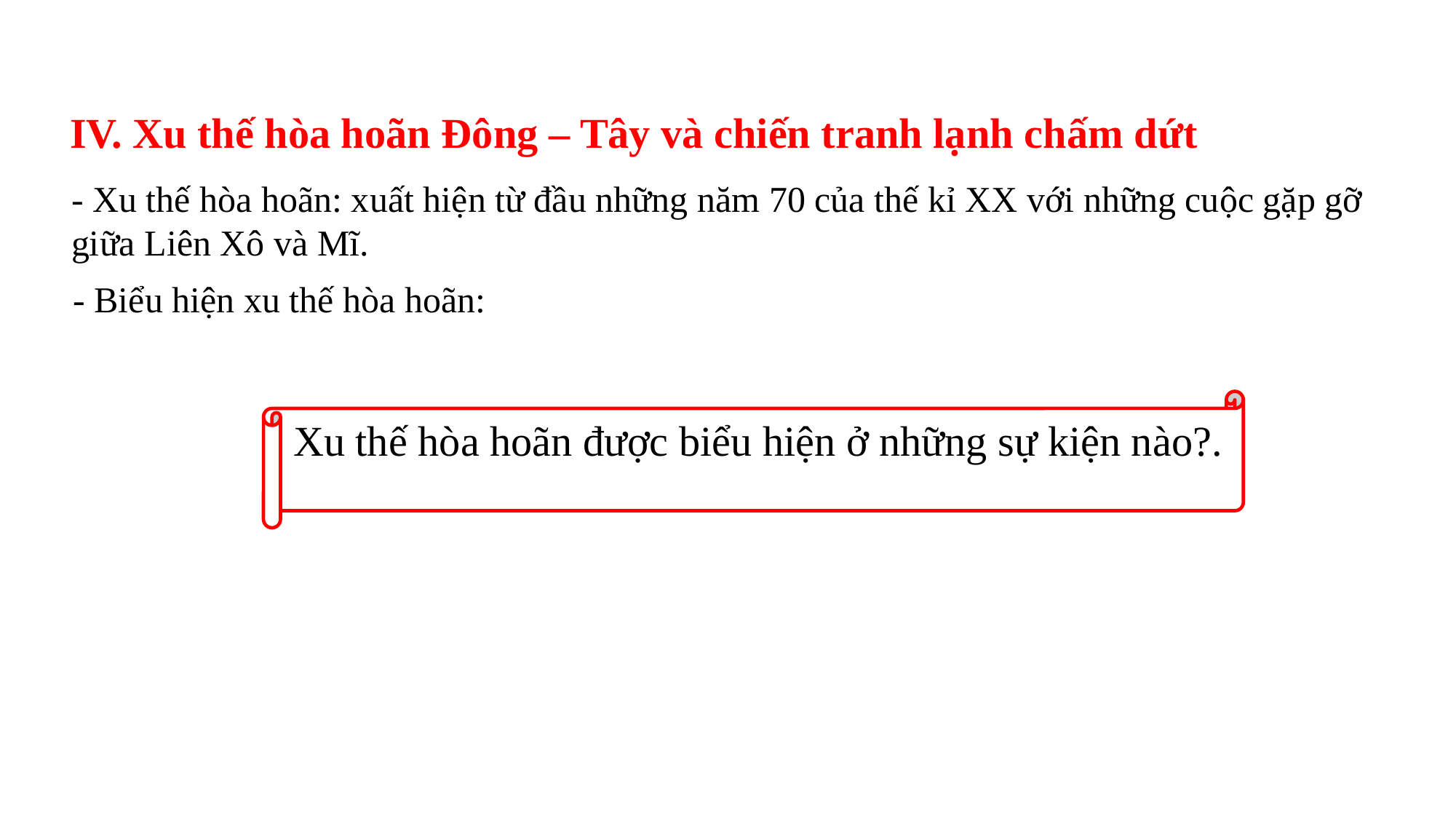

IV. Xu thế hòa hoãn Đông – Tây và chiến tranh lạnh chấm dứt
- Xu thế hòa hoãn: xuất hiện từ đầu những năm 70 của thế kỉ XX với những cuộc gặp gỡ giữa Liên Xô và Mĩ.
- Biểu hiện xu thế hòa hoãn:
Xu thế hòa hoãn được biểu hiện ở những sự kiện nào?.